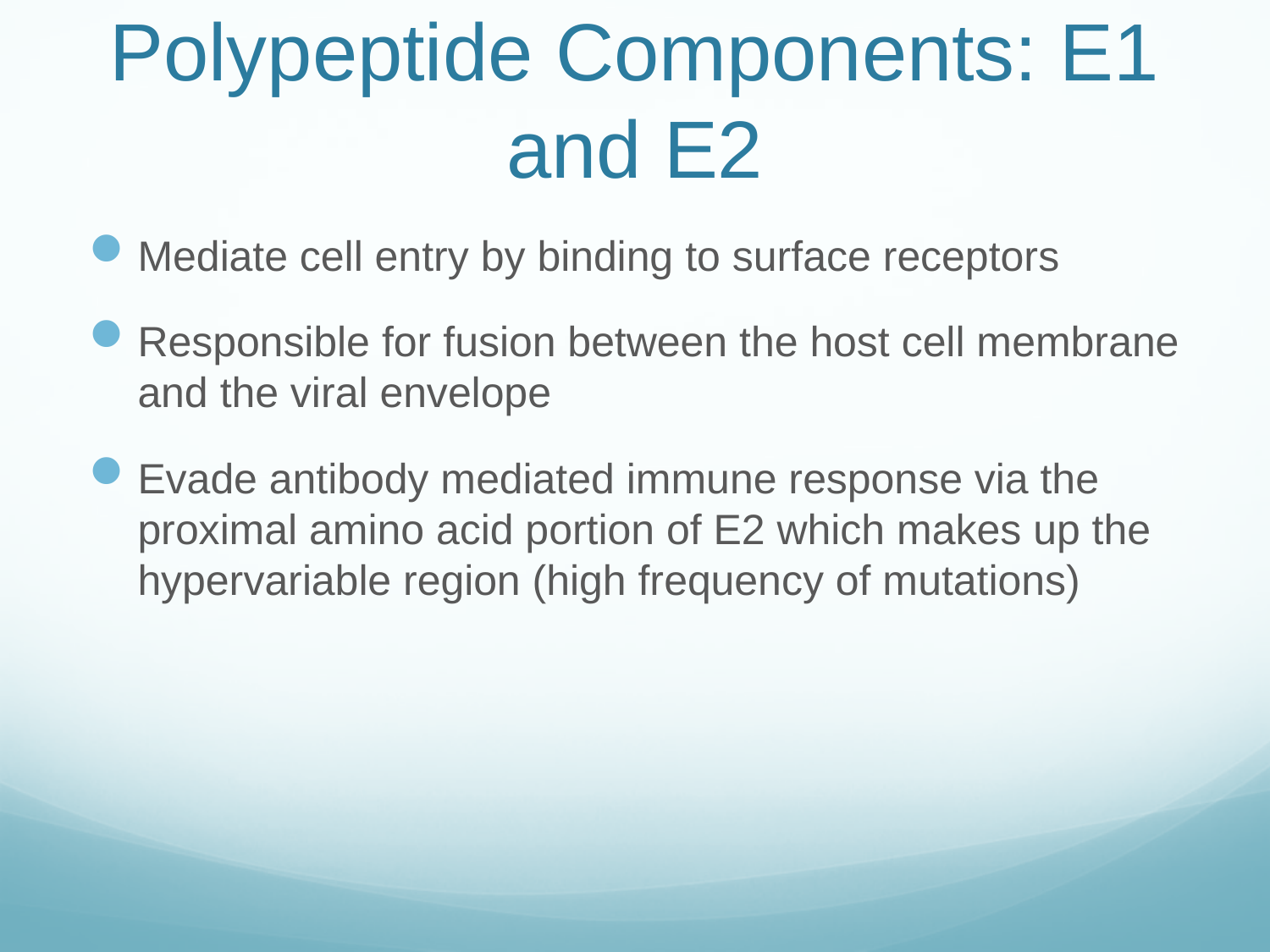

# Polypeptide Components: E1 and E2
Mediate cell entry by binding to surface receptors
Responsible for fusion between the host cell membrane and the viral envelope
Evade antibody mediated immune response via the proximal amino acid portion of E2 which makes up the hypervariable region (high frequency of mutations)